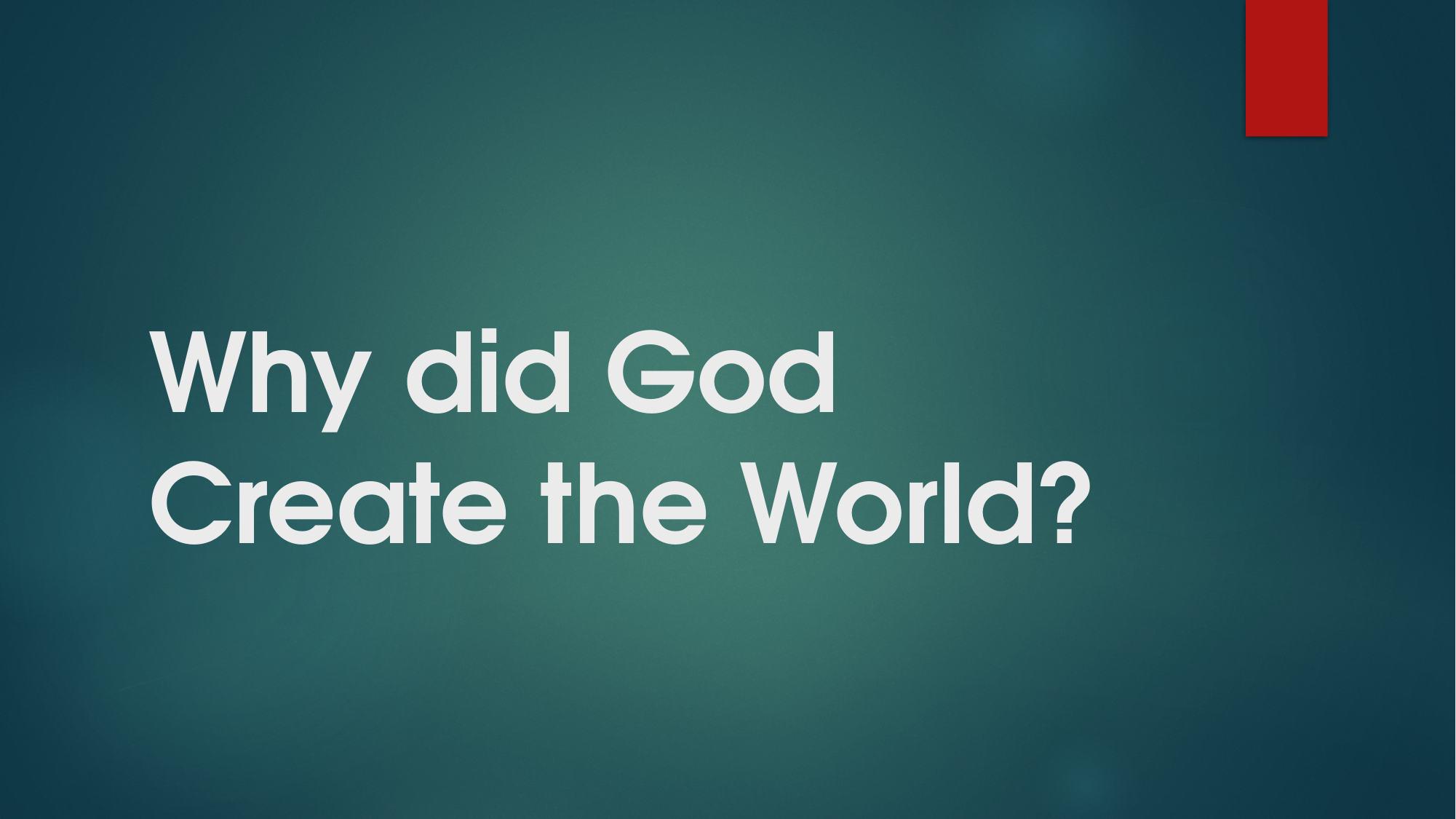

# Why did God Create the World?